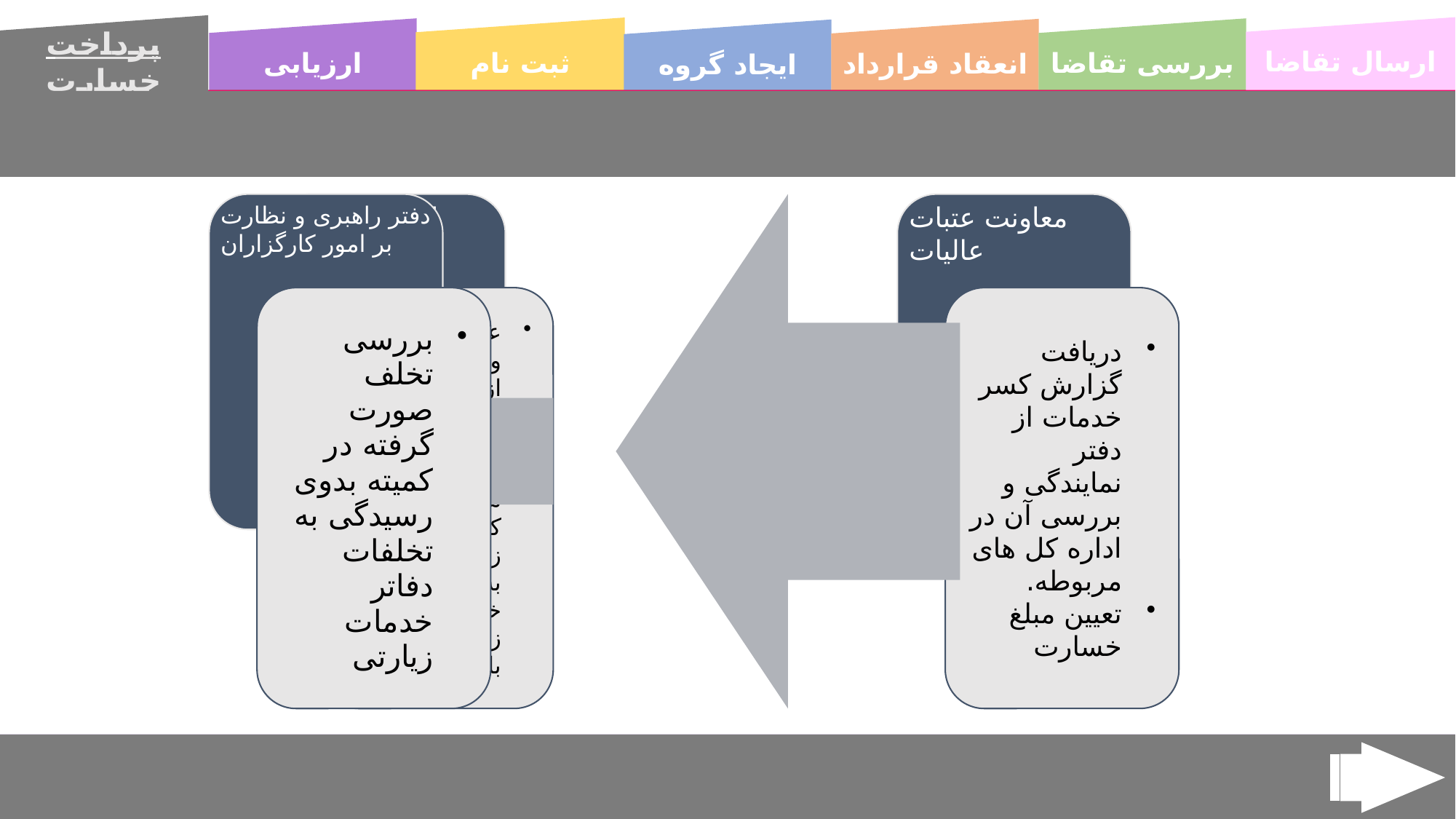

پرداخت خسارت

ارسال تقاضا

ثبت نام

ارزیابی

بررسی تقاضا

انعقاد قرارداد

ایجاد گروه

معاونت عتبات عالیات
دریافت گزارش کسر خدمات از دفتر نمایندگی و بررسی آن در اداره کل های مربوطه.
تعیین مبلغ خسارت